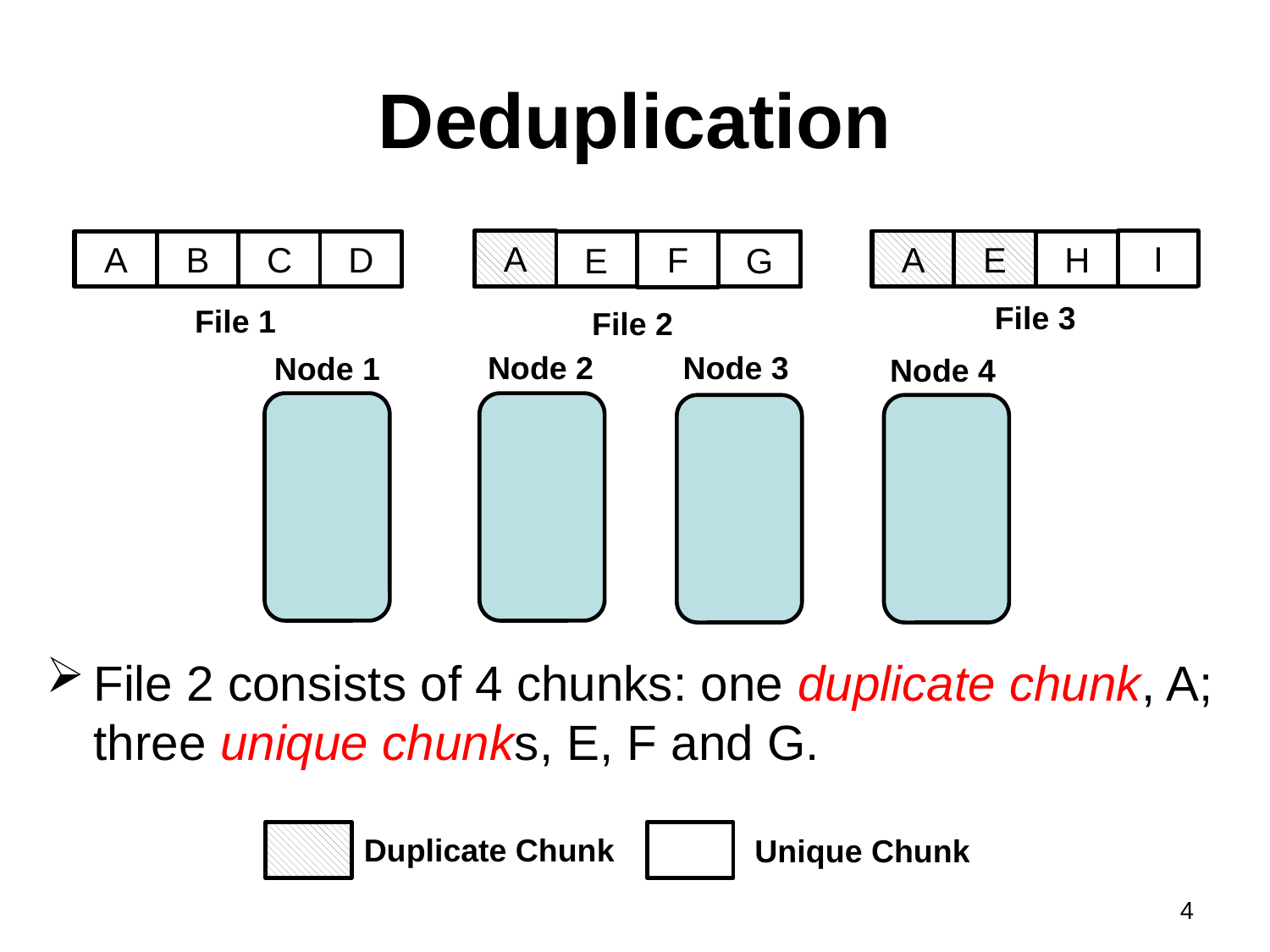

# Deduplication
A
I
F
I
E
G
E
E
A
A
H
F
A
H
A
B
C
D
A
D
C
E
G
B
File 3
File 1
File 2
Node 3
Node 2
Node 1
Node 4

File 2 consists of 4 chunks: one duplicate chunk, A; three unique chunks, E, F and G.

Duplicate Chunk
Unique Chunk
4